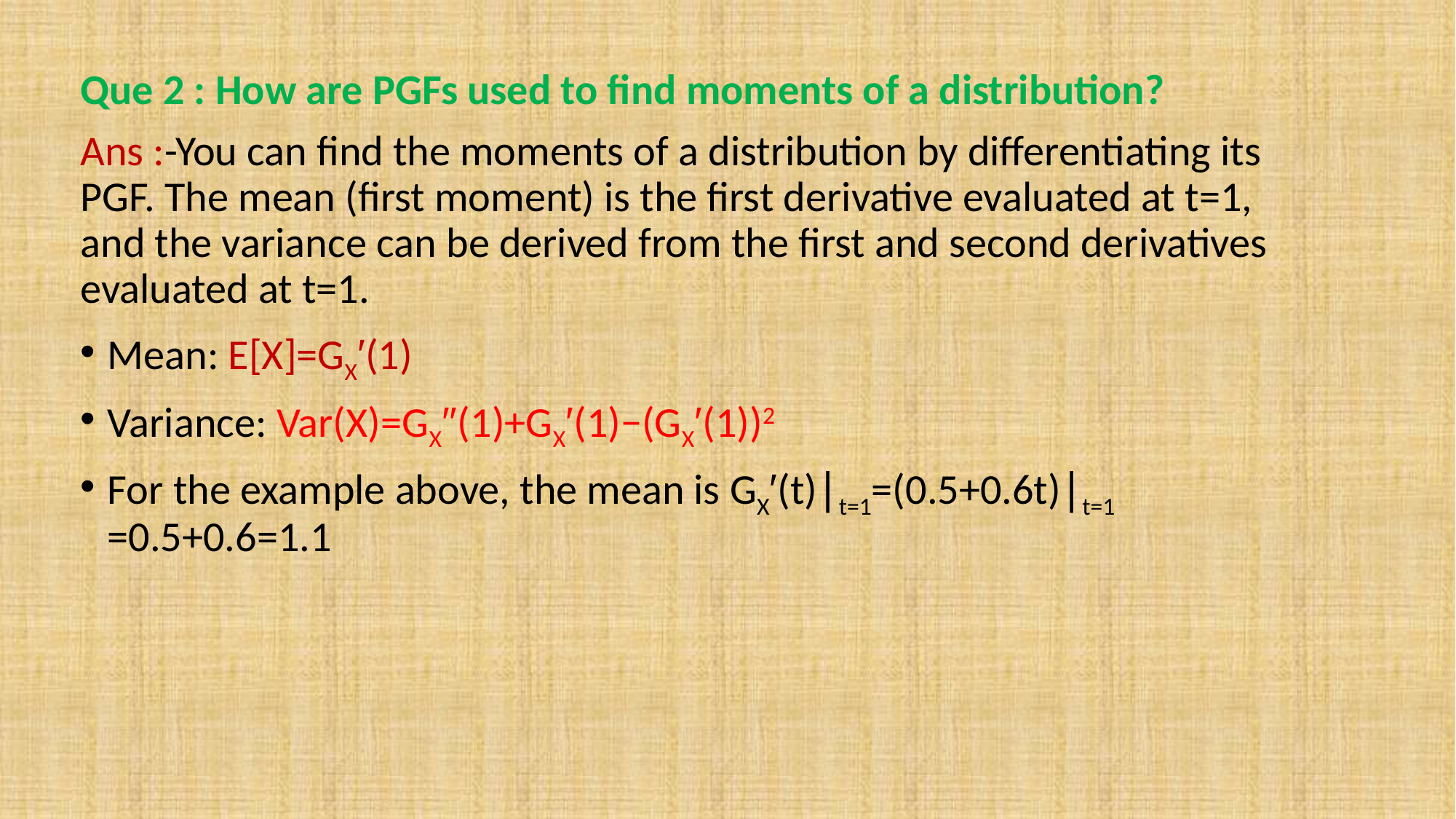

Que 2 : How are PGFs used to find moments of a distribution?
Ans :-You can find the moments of a distribution by differentiating its PGF. The mean (first moment) is the first derivative evaluated at t=1, and the variance can be derived from the first and second derivatives evaluated at t=1.
Mean: E[X]=GX′​(1)
Variance: Var(X)=GX′′​(1)+GX′​(1)−(GX′​(1))2
For the example above, the mean is GX′​(t)∣t=1​=(0.5+0.6t)∣t=1​=0.5+0.6=1.1